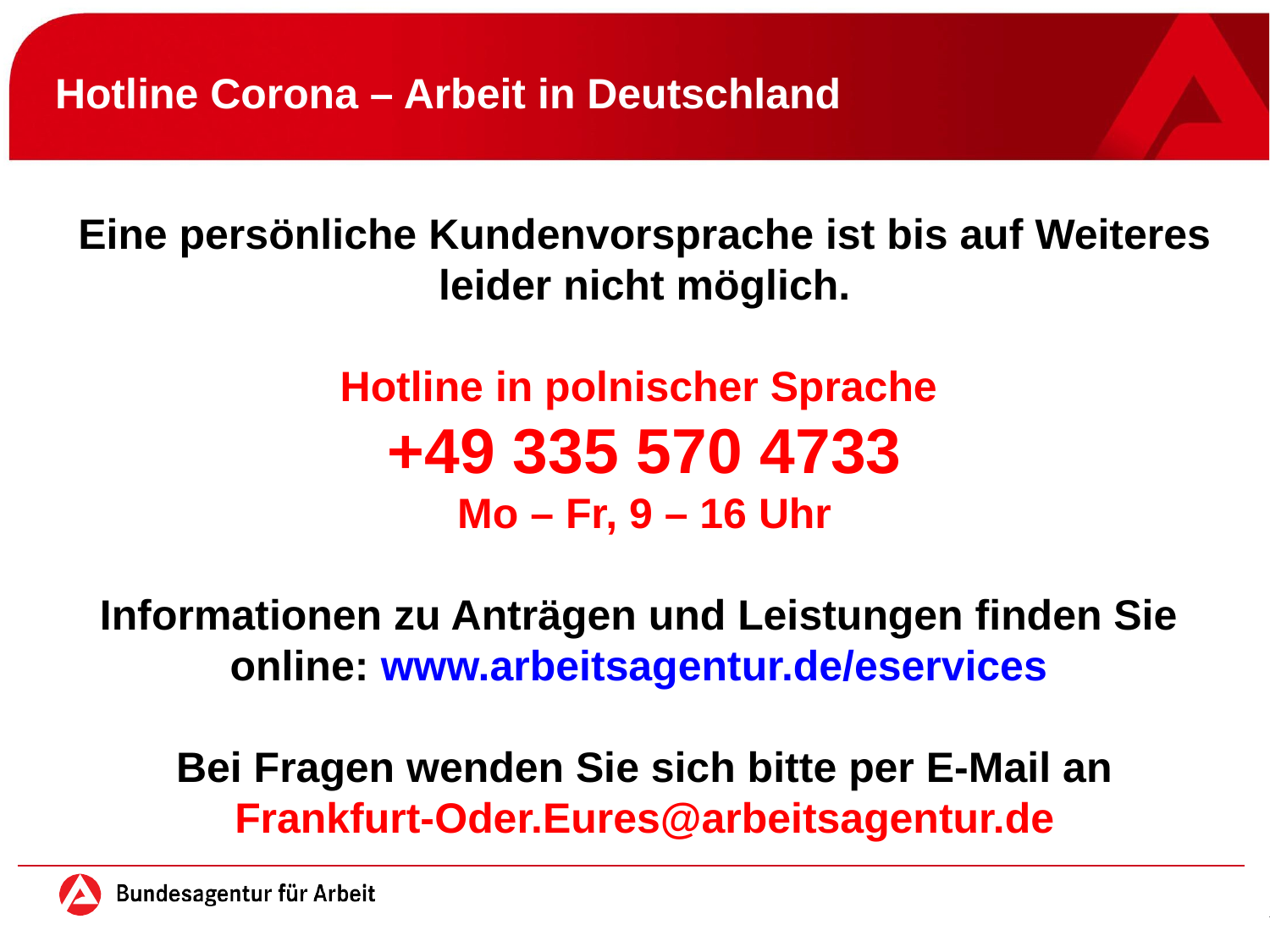

Hotline Corona – Arbeit in Deutschland
Eine persönliche Kundenvorsprache ist bis auf Weiteres leider nicht möglich.

Hotline in polnischer Sprache
+49 335 570 4733
Mo – Fr, 9 – 16 Uhr
Informationen zu Anträgen und Leistungen finden Sie  online: www.arbeitsagentur.de/eservices
Bei Fragen wenden Sie sich bitte per E-Mail an
Frankfurt-Oder.Eures@arbeitsagentur.de